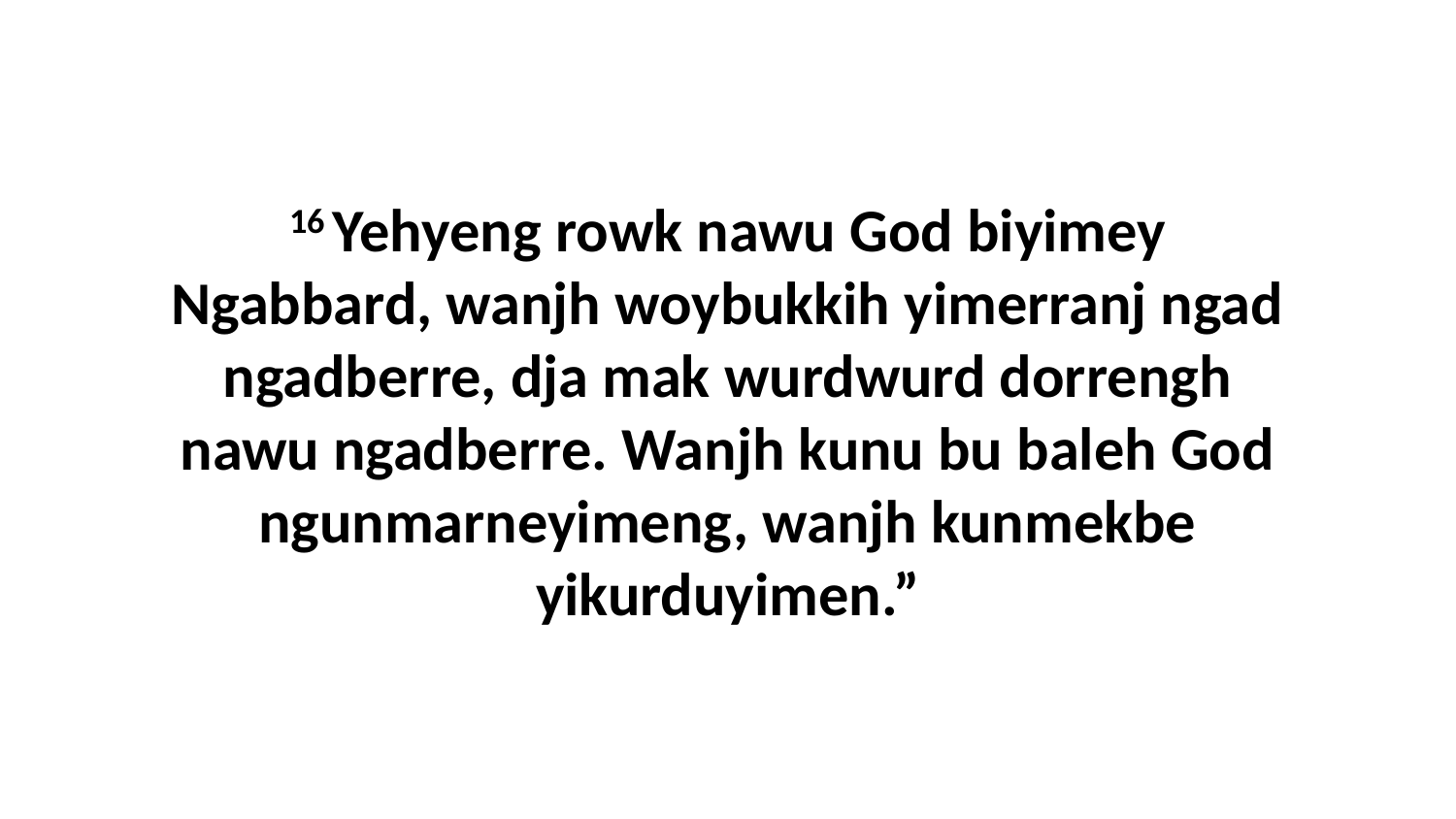

16 Yehyeng rowk nawu God biyimey Ngabbard, wanjh woybukkih yimerranj ngad ngadberre, dja mak wurdwurd dorrengh nawu ngadberre. Wanjh kunu bu baleh God ngunmarneyimeng, wanjh kunmekbe yikurduyimen.”